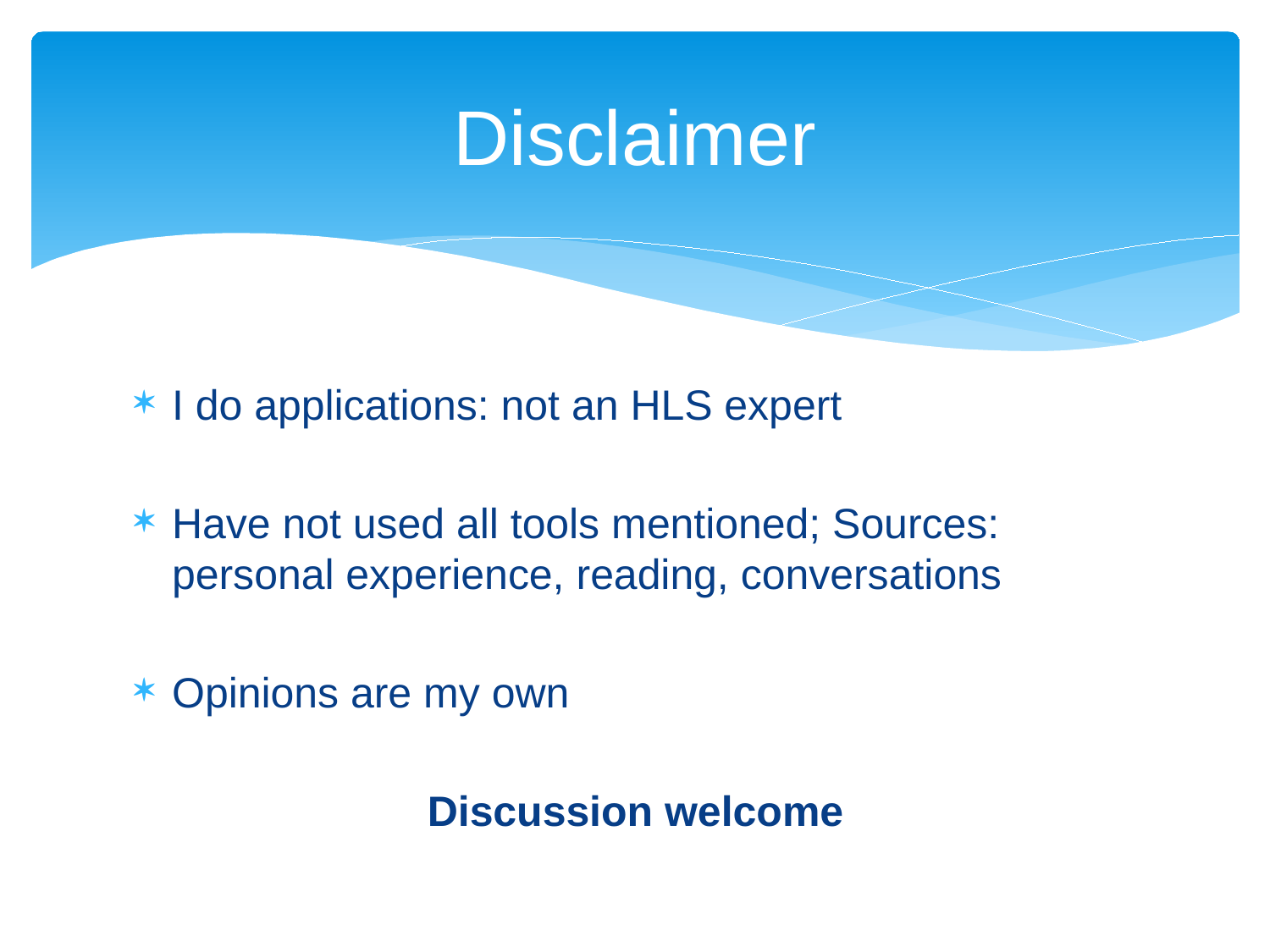

# Disclaimer
I do applications: not an HLS expert

Have not used all tools mentioned; Sources: personal experience, reading, conversations

Opinions are my own

Discussion welcome